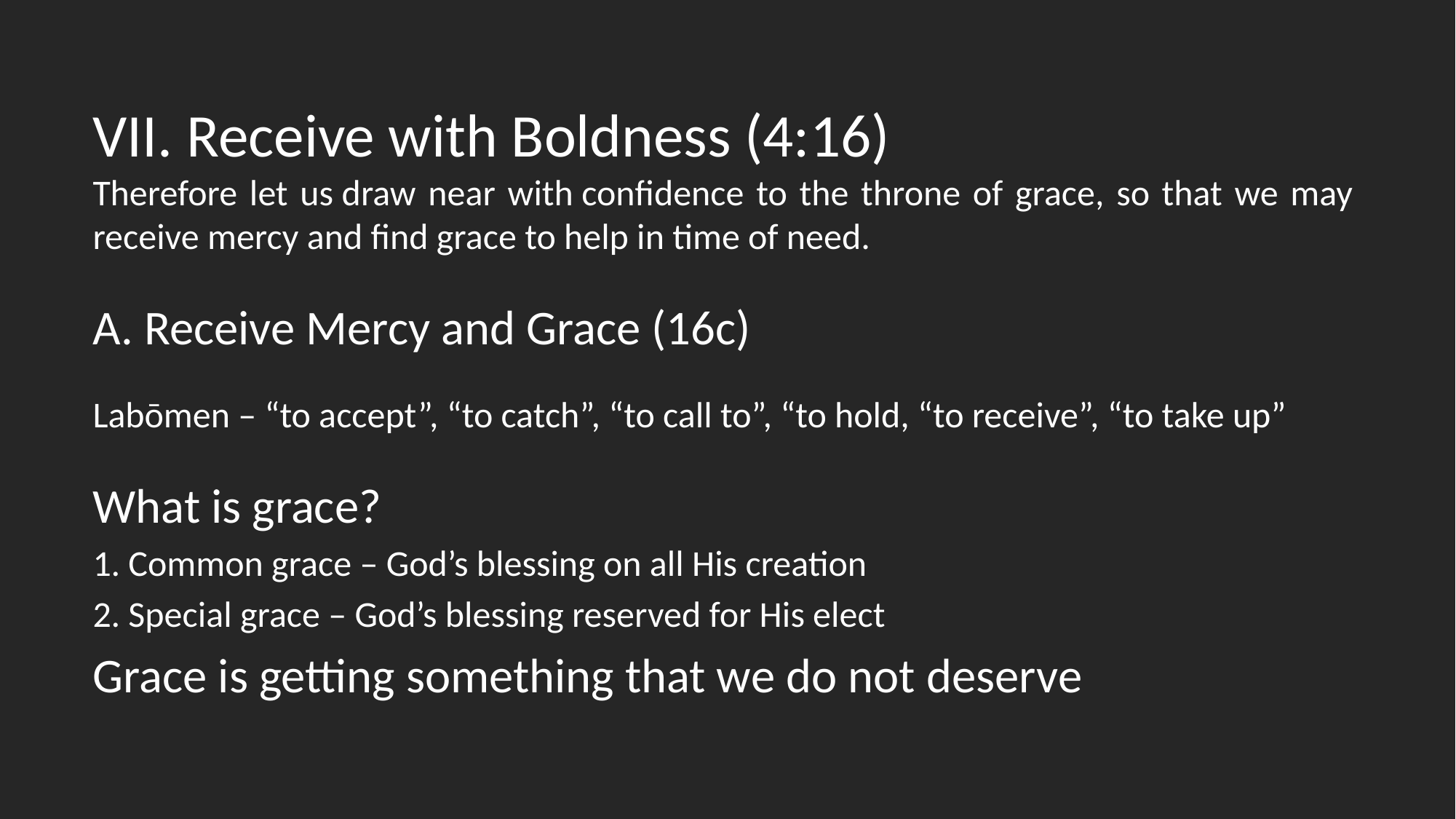

VII. Receive with Boldness (4:16)
Therefore let us draw near with confidence to the throne of grace, so that we may receive mercy and find grace to help in time of need.

A. Receive Mercy and Grace (16c)

Labōmen – “to accept”, “to catch”, “to call to”, “to hold, “to receive”, “to take up”

What is grace?
1. Common grace – God’s blessing on all His creation
2. Special grace – God’s blessing reserved for His elect
Grace is getting something that we do not deserve